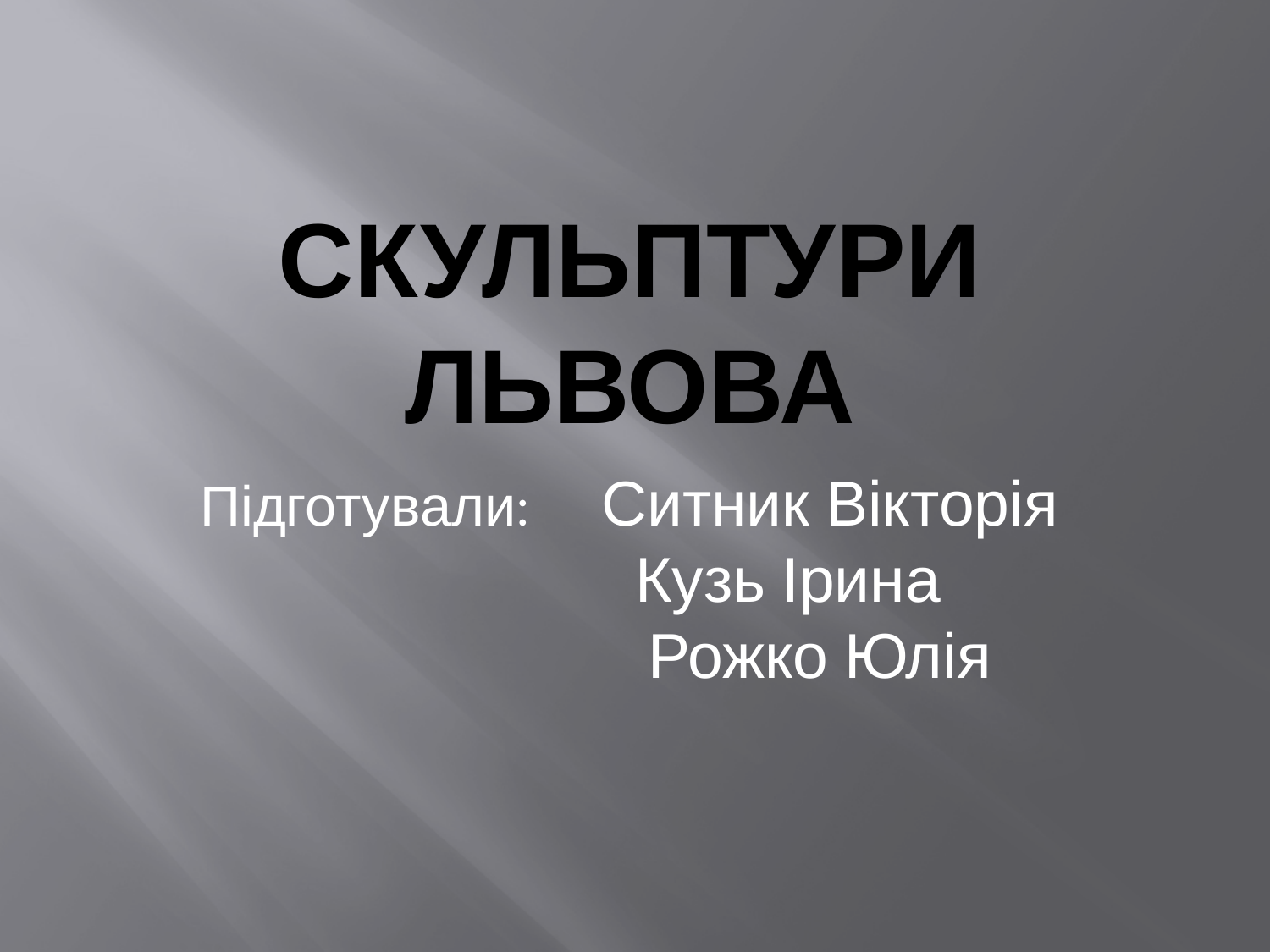

# Скульптури Львова
Підготували:     Ситник Вікторія
                    Кузь Ірина
                        Рожко Юлія